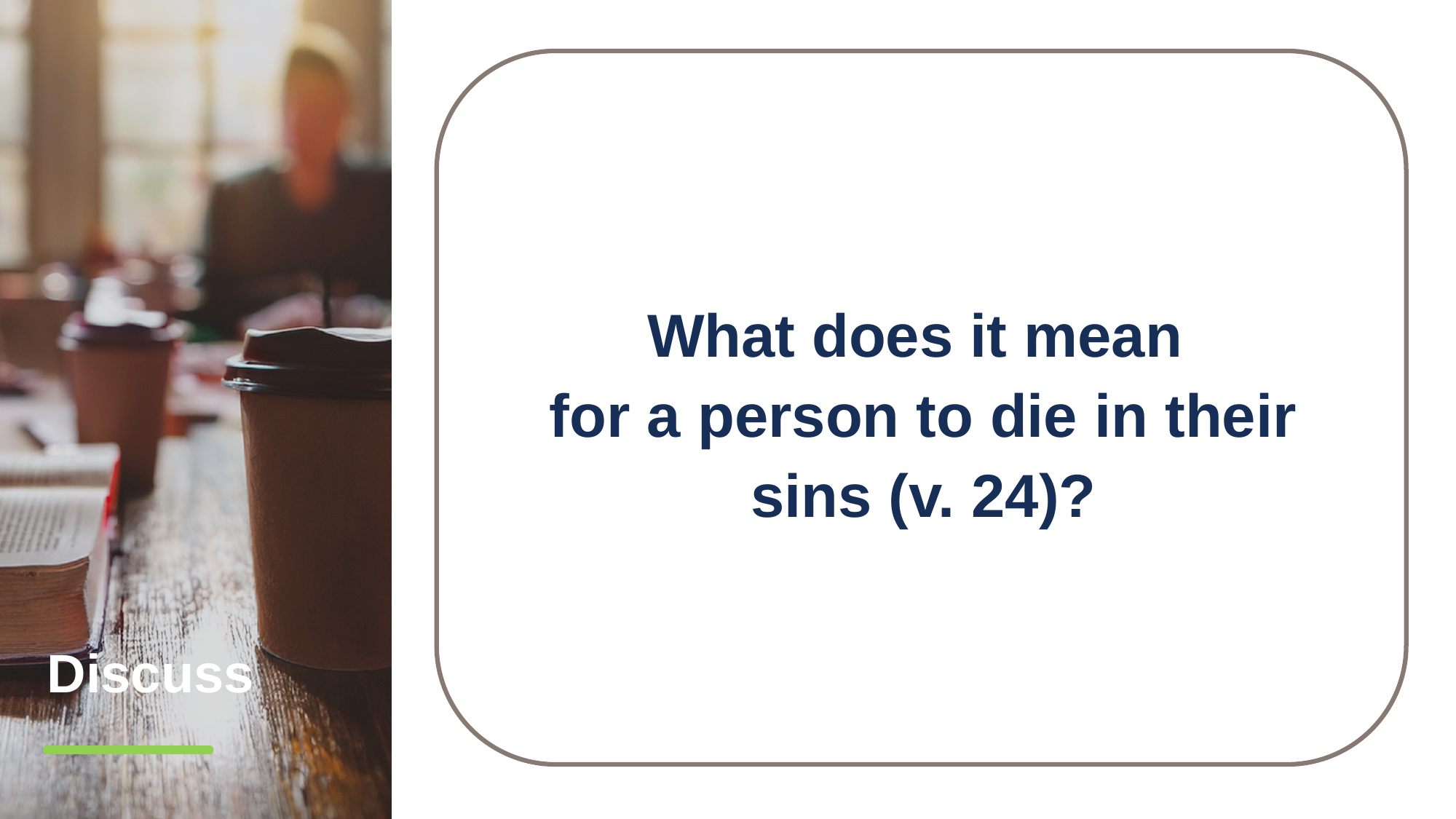

What does it mean
for a person to die in their sins (v. 24)?
# Discuss